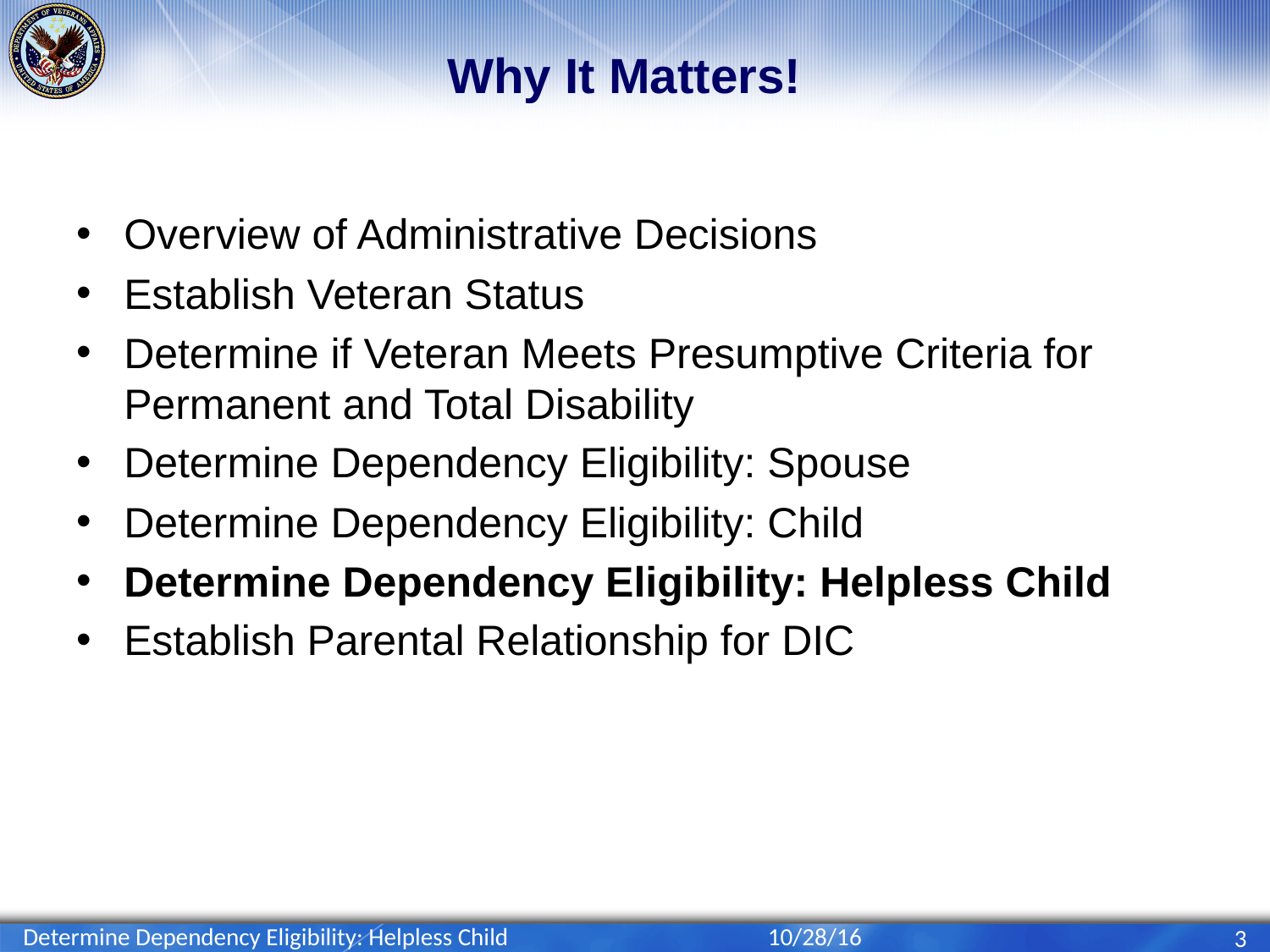

# Why It Matters!
Overview of Administrative Decisions
Establish Veteran Status
Determine if Veteran Meets Presumptive Criteria for Permanent and Total Disability
Determine Dependency Eligibility: Spouse
Determine Dependency Eligibility: Child
Determine Dependency Eligibility: Helpless Child
Establish Parental Relationship for DIC
Determine Dependency Eligibility: Helpless Child
10/28/16
3